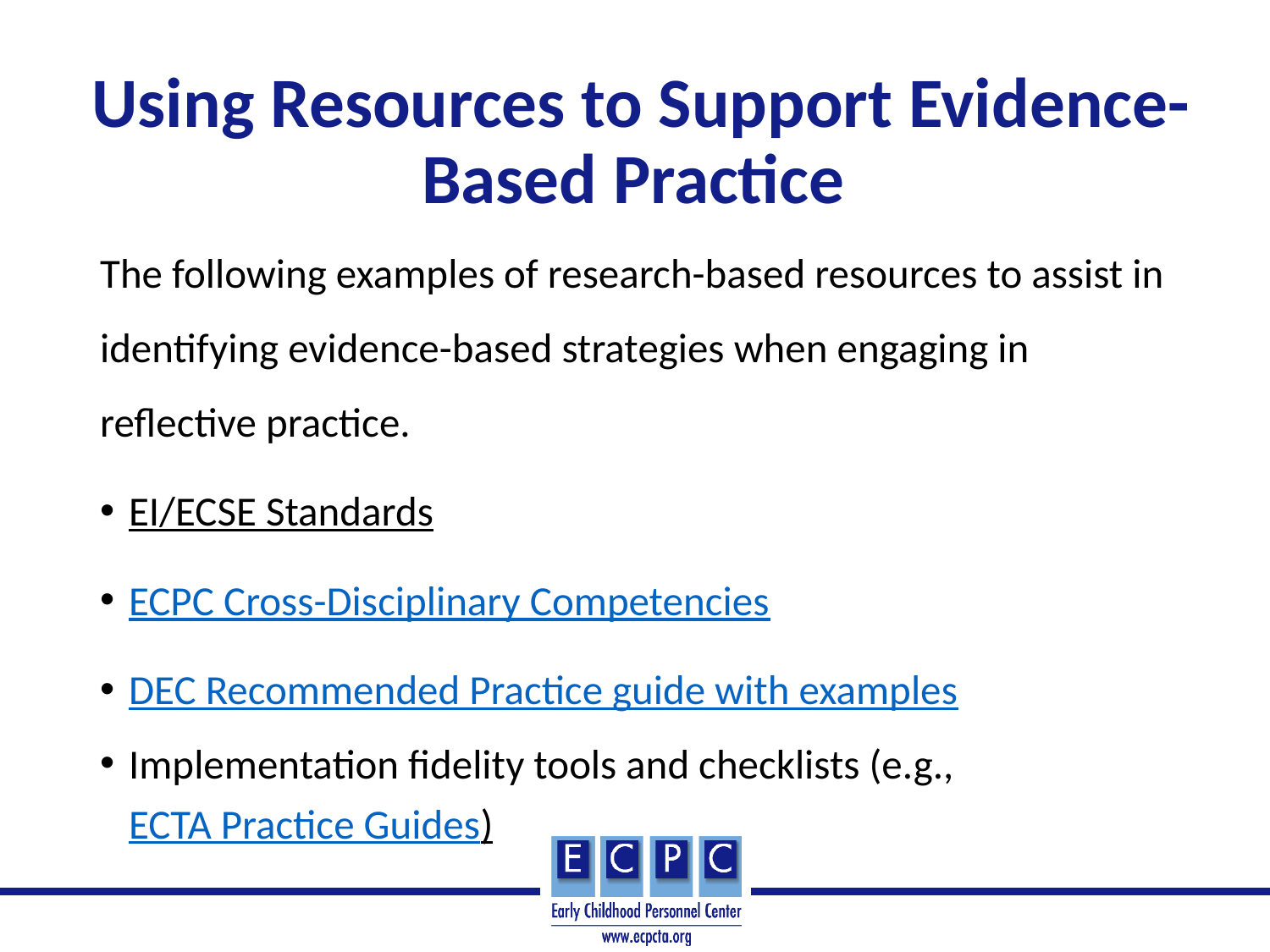

# Using Resources to Support Evidence-Based Practice
The following examples of research-based resources to assist in identifying evidence-based strategies when engaging in reflective practice.
EI/ECSE Standards
ECPC Cross-Disciplinary Competencies
DEC Recommended Practice guide with examples
Implementation fidelity tools and checklists (e.g., ECTA Practice Guides)